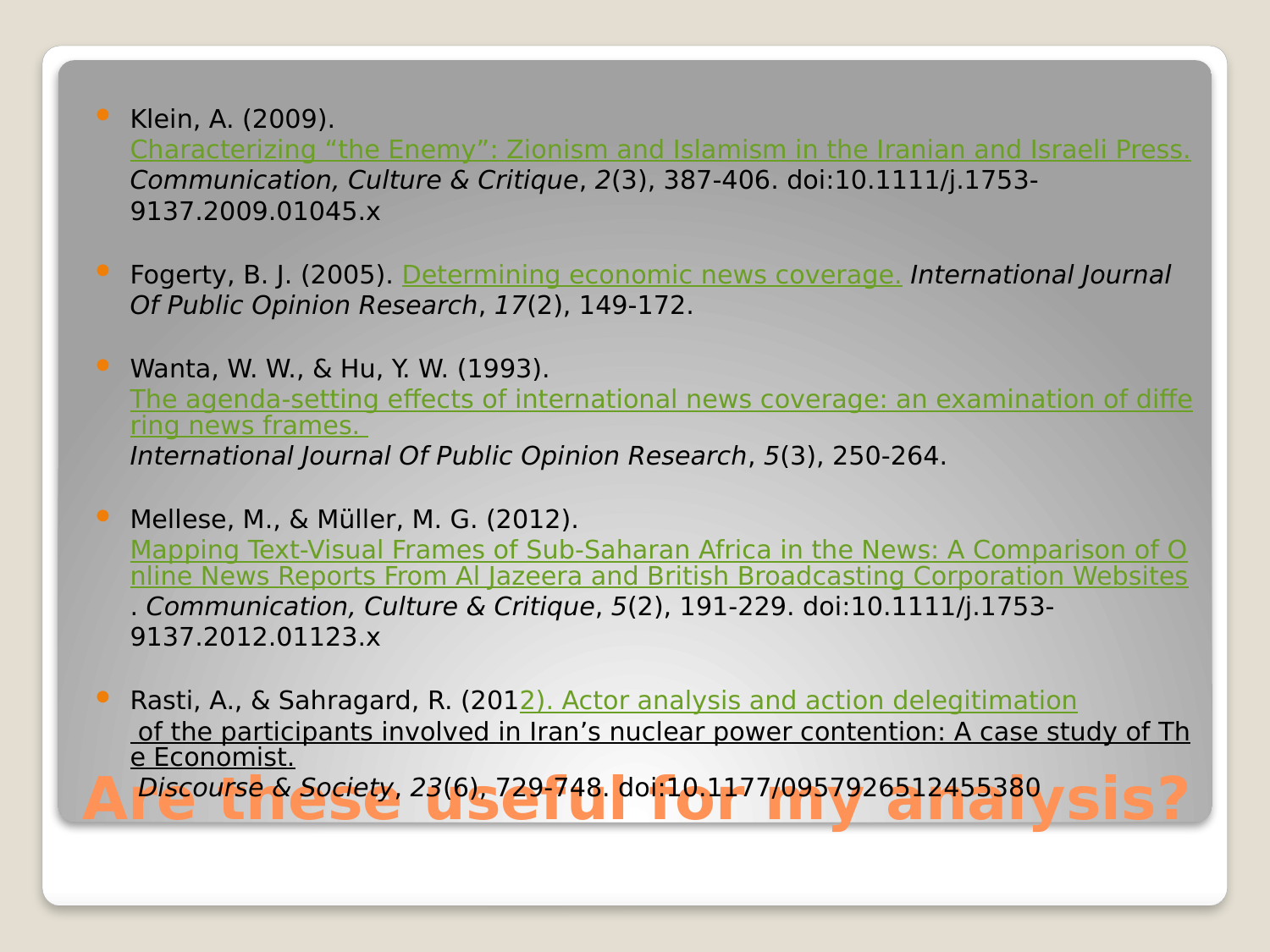

Klein, A. (2009). Characterizing “the Enemy”: Zionism and Islamism in the Iranian and Israeli Press. Communication, Culture & Critique, 2(3), 387-406. doi:10.1111/j.1753-9137.2009.01045.x
Fogerty, B. J. (2005). Determining economic news coverage. International Journal Of Public Opinion Research, 17(2), 149-172.
Wanta, W. W., & Hu, Y. W. (1993). The agenda-setting effects of international news coverage: an examination of differing news frames. International Journal Of Public Opinion Research, 5(3), 250-264.
Mellese, M., & Müller, M. G. (2012). Mapping Text-Visual Frames of Sub-Saharan Africa in the News: A Comparison of Online News Reports From Al Jazeera and British Broadcasting Corporation Websites. Communication, Culture & Critique, 5(2), 191-229. doi:10.1111/j.1753-9137.2012.01123.x
Rasti, A., & Sahragard, R. (2012). Actor analysis and action delegitimation of the participants involved in Iran’s nuclear power contention: A case study of The Economist. Discourse & Society, 23(6), 729-748. doi:10.1177/0957926512455380

# Are these useful for my analysis?